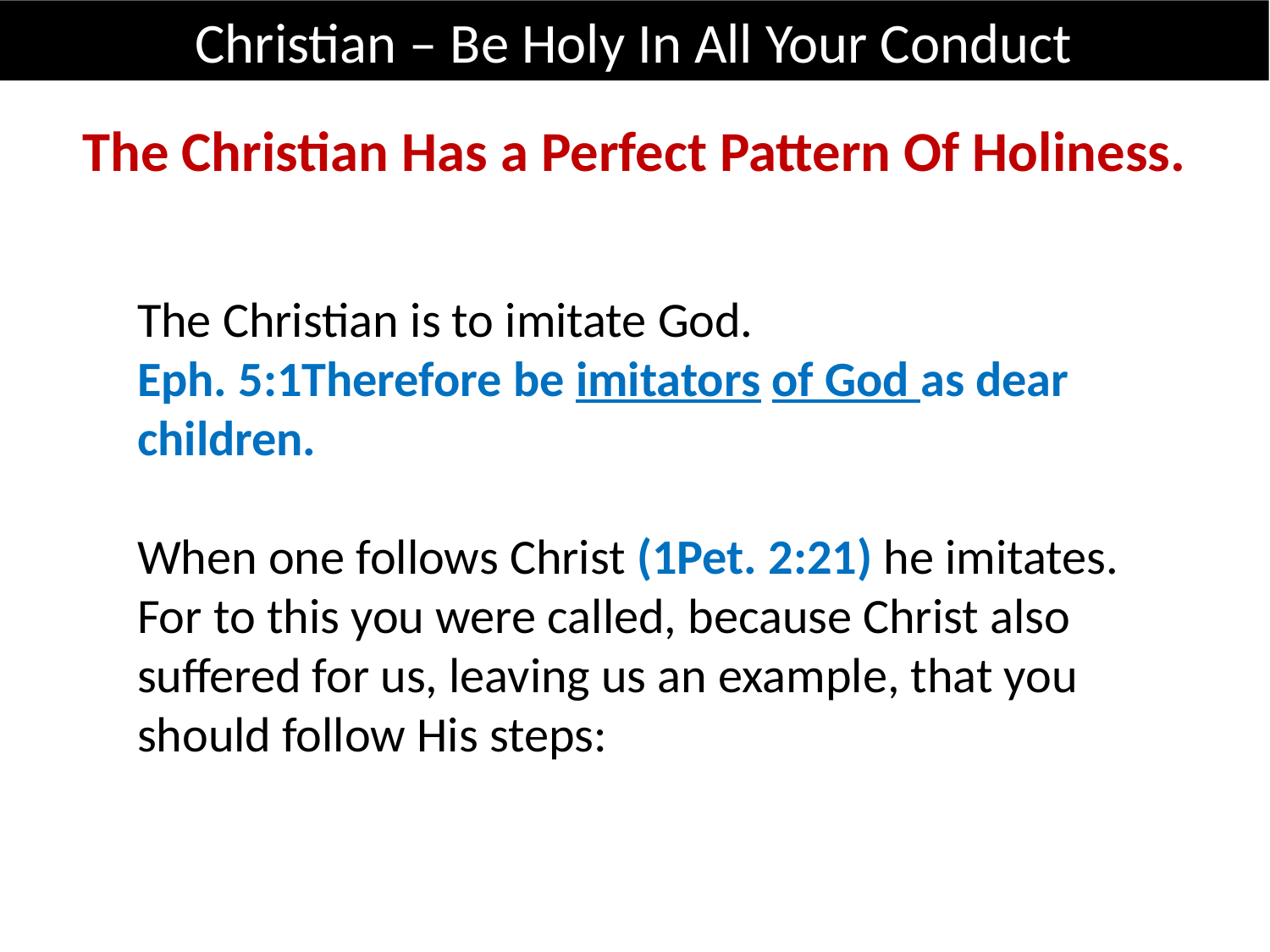

Christian – Be Holy In All Your Conduct
The Christian Has a Perfect Pattern Of Holiness.
The Christian is to imitate God.
Eph. 5:1Therefore be imitators of God as dear children.

When one follows Christ (1Pet. 2:21) he imitates.
For to this you were called, because Christ also suffered for us, leaving us an example, that you should follow His steps: